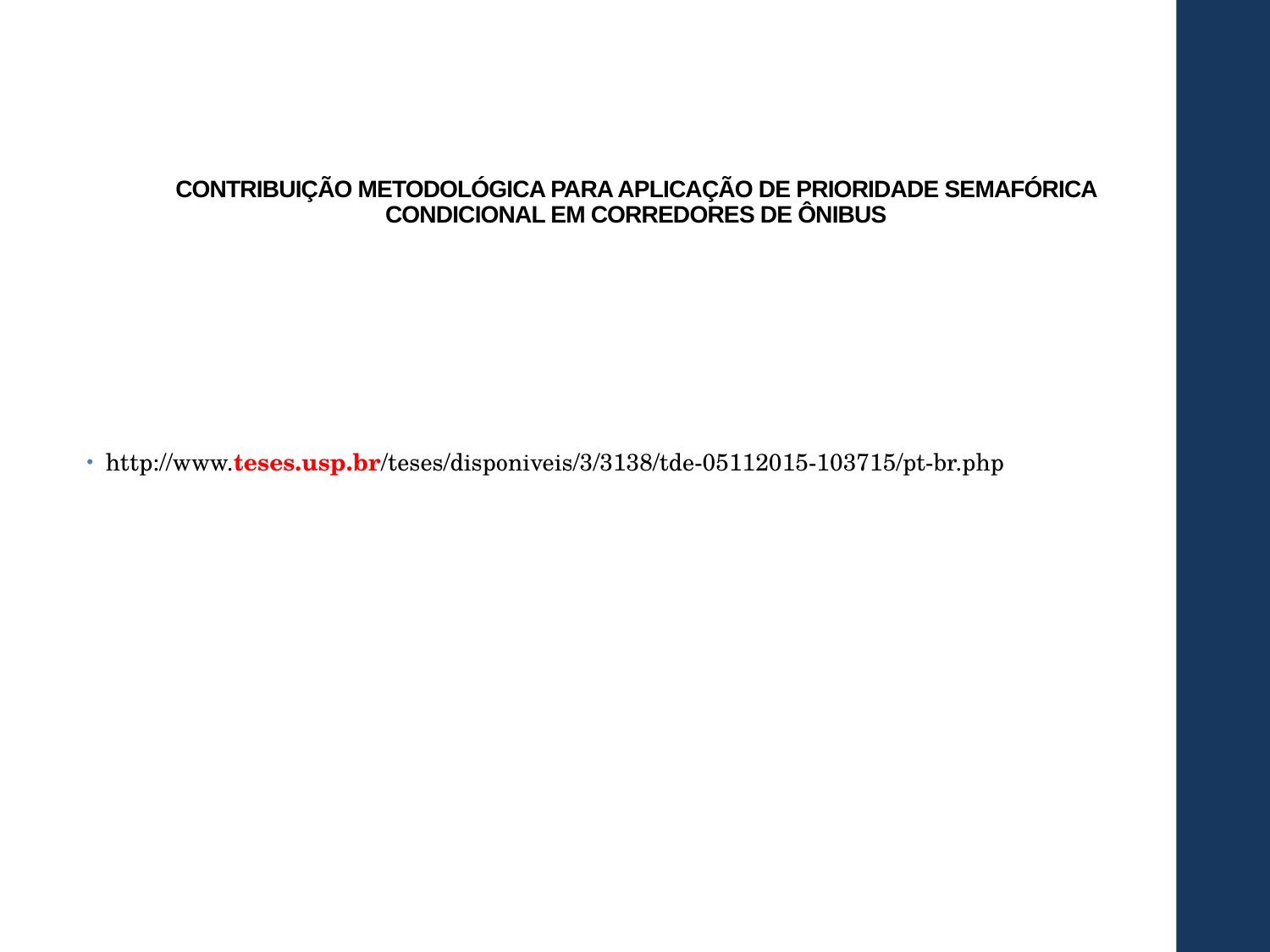

# CONTRIBUIÇÃO METODOLÓGICA PARA APLICAÇÃO DE PRIORIDADE SEMAFÓRICA CONDICIONAL EM CORREDORES DE ÔNIBUS
http://www.teses.usp.br/teses/disponiveis/3/3138/tde-05112015-103715/pt-br.php